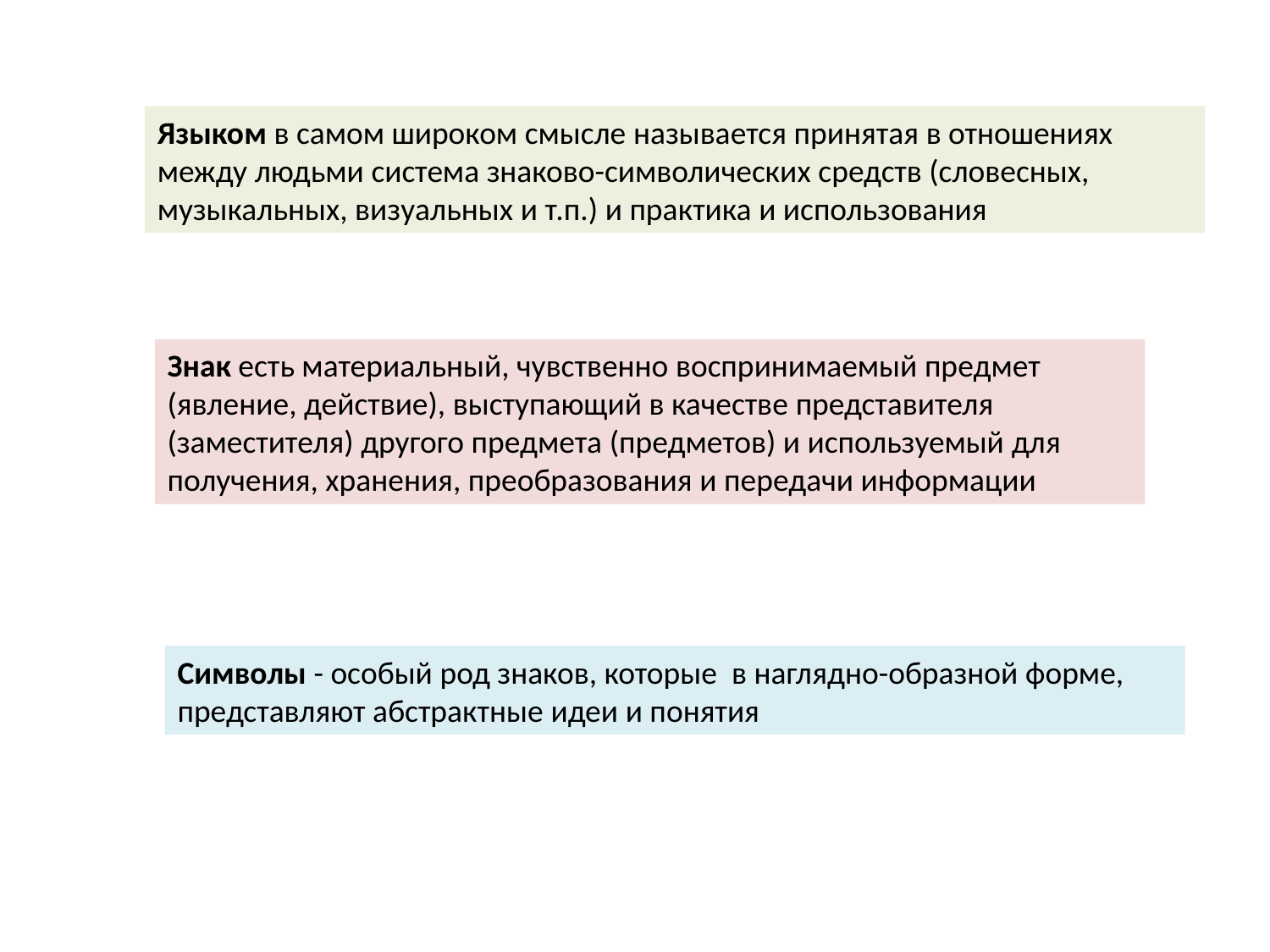

Языком в самом широком смысле называется принятая в отношениях между людьми система знаково-символических средств (словесных, музыкальных, визуальных и т.п.) и практика и использования
Знак есть материальный, чувственно воспринимаемый предмет (явление, действие), выступающий в качестве представителя (заместителя) другого предмета (предметов) и используемый для получения, хранения, преобразования и передачи информации
Символы - особый род знаков, которые  в наглядно-образной форме, представляют абстрактные идеи и понятия